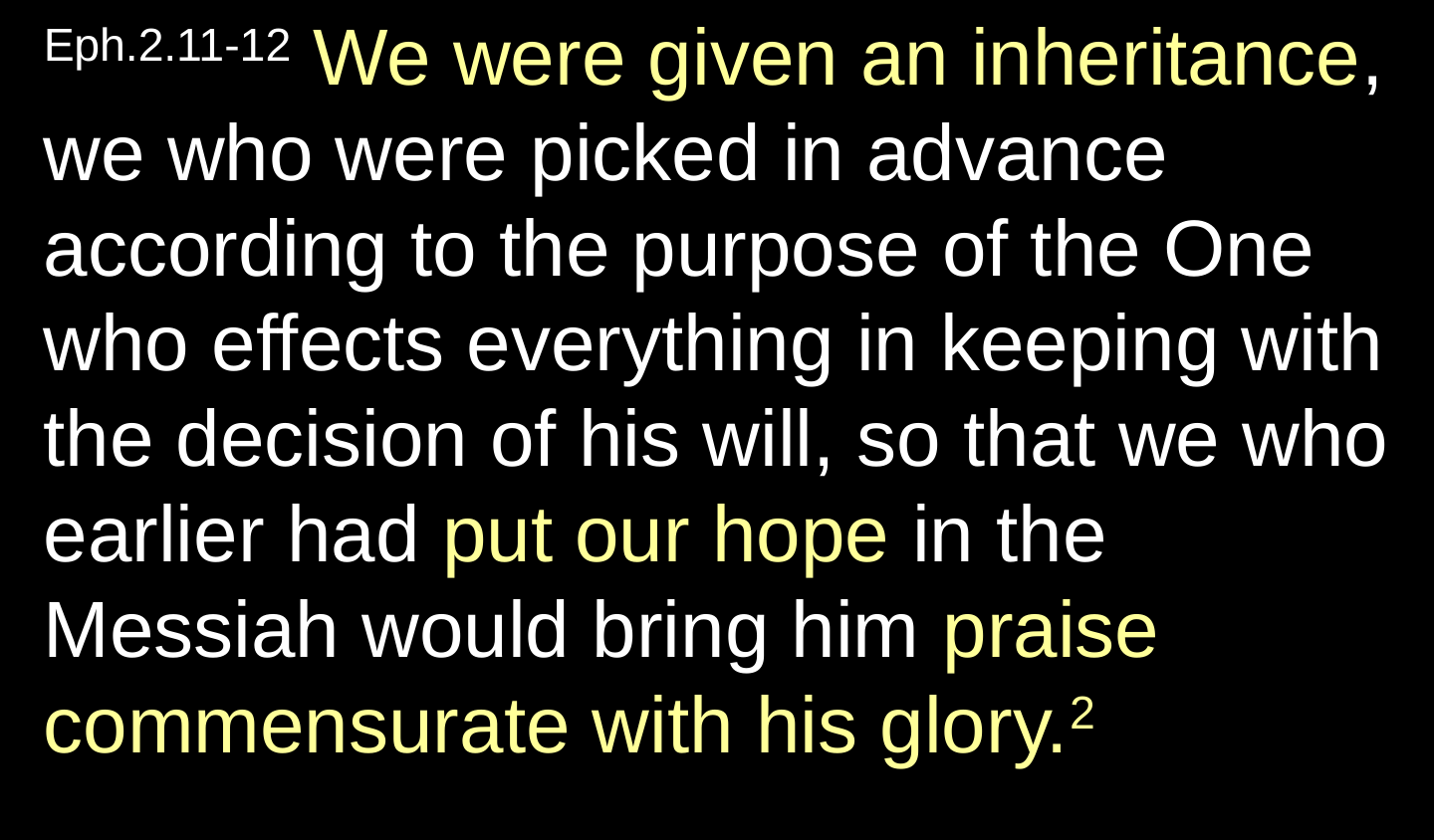

Eph.2.11-12 We were given an inheritance, we who were picked in advance according to the purpose of the One who effects everything in keeping with the decision of his will, so that we who earlier had put our hope in the Messiah would bring him praise commensurate with his glory.2